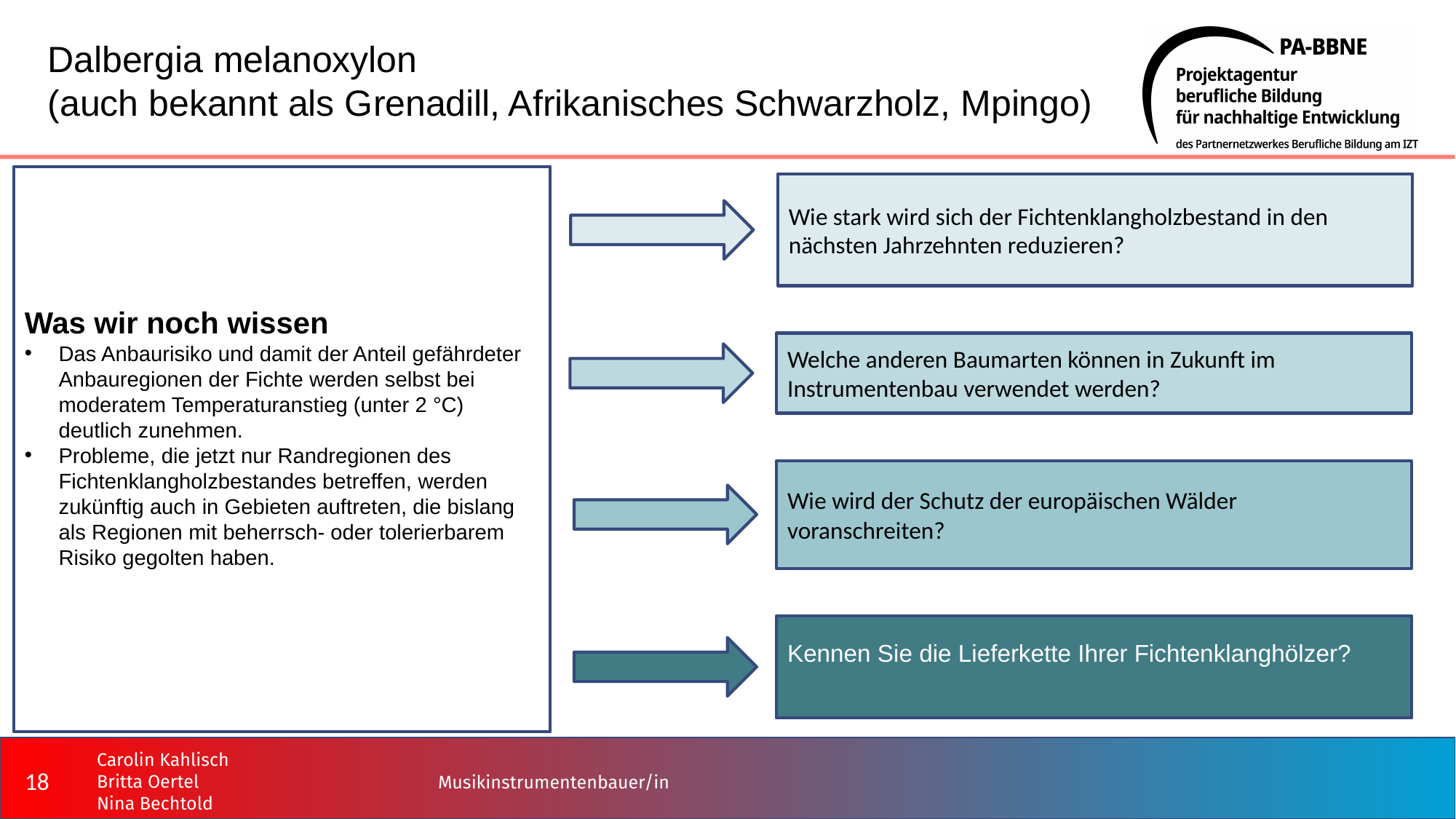

# Dalbergia melanoxylon (auch bekannt als Grenadill, Afrikanisches Schwarzholz, Mpingo)
Was wir noch wissen
Das Anbaurisiko und damit der Anteil gefährdeter Anbauregionen der Fichte werden selbst bei moderatem Temperaturanstieg (unter 2 °C) deutlich zunehmen.
Probleme, die jetzt nur Randregionen des Fichtenklangholzbestandes betreffen, werden zukünftig auch in Gebieten auftreten, die bislang als Regionen mit beherrsch- oder tolerierbarem Risiko gegolten haben.

Wie stark wird sich der Fichtenklangholzbestand in den nächsten Jahrzehnten reduzieren?

Welche anderen Baumarten können in Zukunft im Instrumentenbau verwendet werden?

Wie wird der Schutz der europäischen Wälder voranschreiten?

Kennen Sie die Lieferkette Ihrer Fichtenklanghölzer?

18
Musikinstrumentenbauer/in

Carolin Kahlisch
Britta Oertel
Nina Bechtold